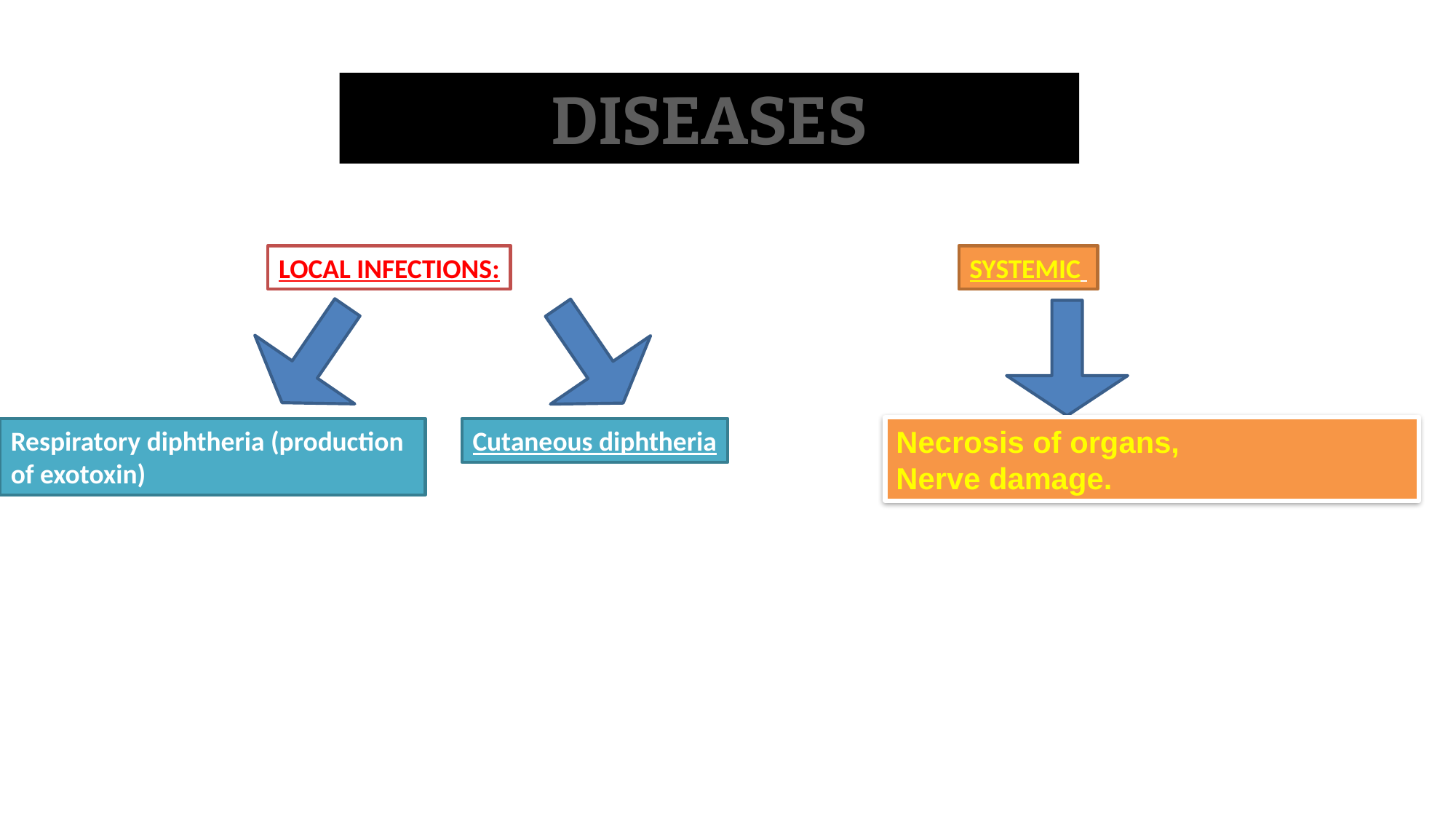

DISEASES
LOCAL INFECTIONS:
SYSTEMIC

Necrosis of organs,
Nerve damage.
Respiratory diphtheria (production of exotoxin)
Cutaneous diphtheria